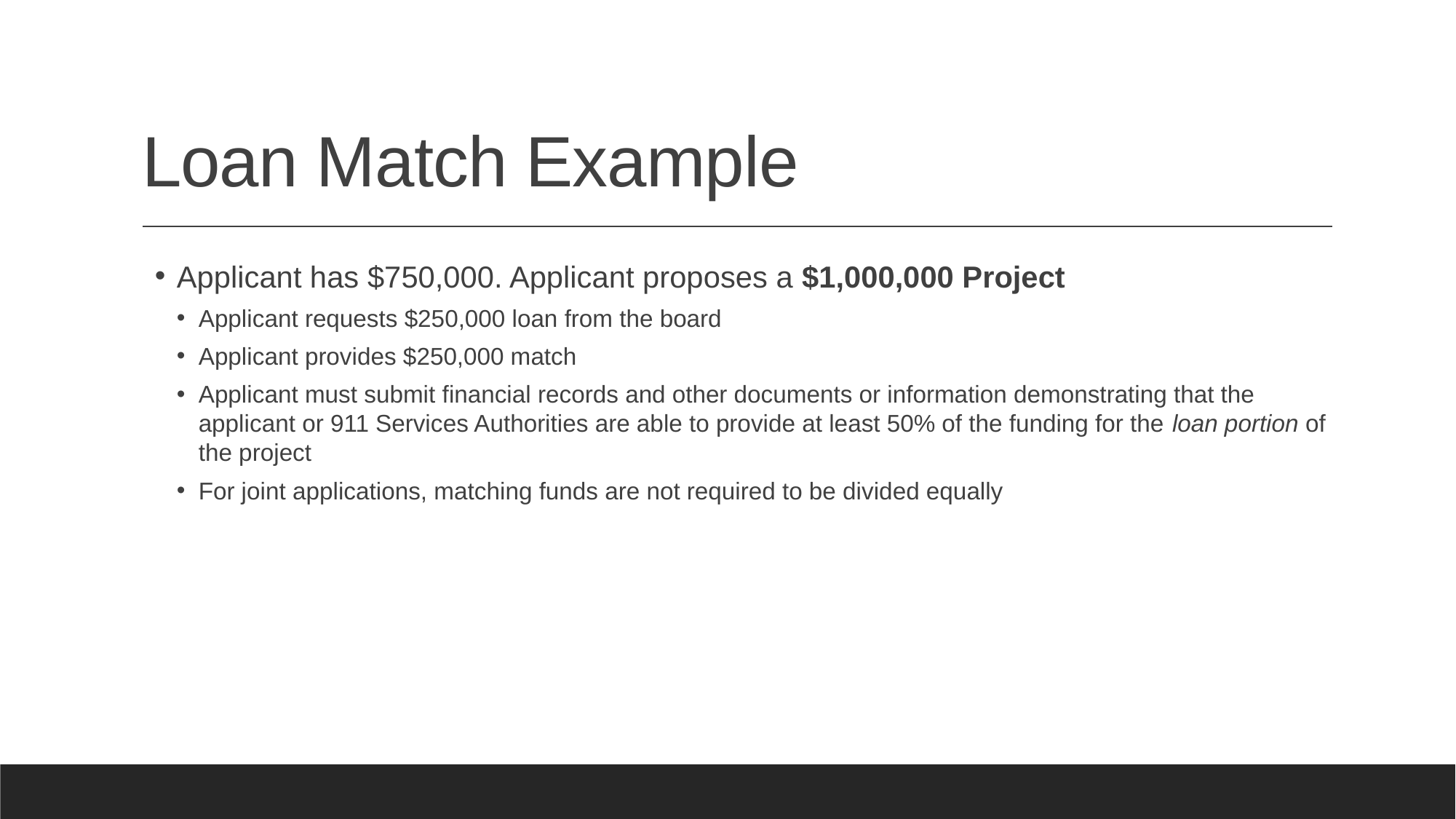

# Loan Match Example
Applicant has $750,000. Applicant proposes a $1,000,000 Project
Applicant requests $250,000 loan from the board
Applicant provides $250,000 match
Applicant must submit financial records and other documents or information demonstrating that the applicant or 911 Services Authorities are able to provide at least 50% of the funding for the loan portion of the project
For joint applications, matching funds are not required to be divided equally